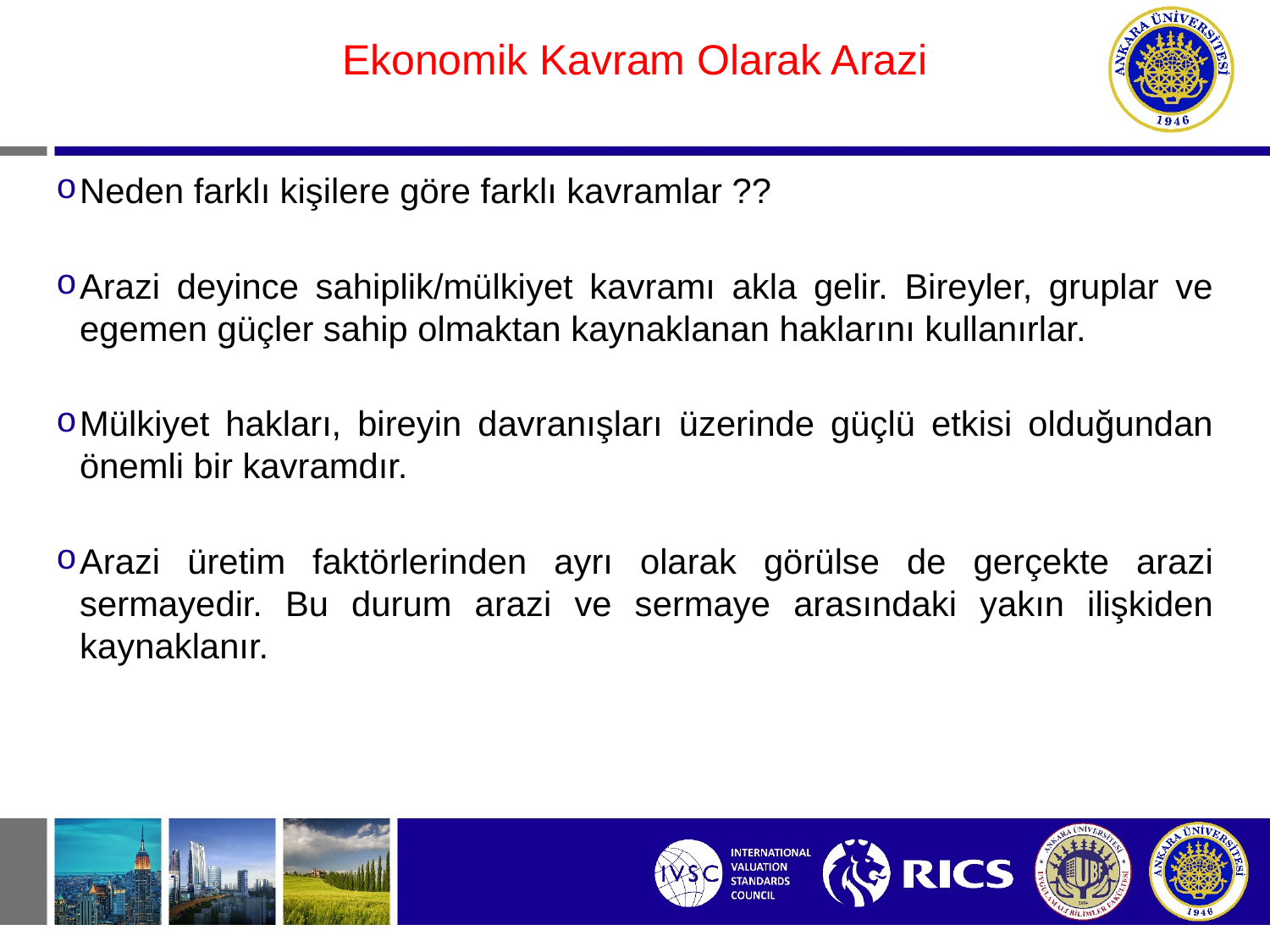

#
Ekonomik Kavram Olarak Arazi
Neden farklı kişilere göre farklı kavramlar ??

Arazi deyince sahiplik/mülkiyet kavramı akla gelir. Bireyler, gruplar ve egemen güçler sahip olmaktan kaynaklanan haklarını kullanırlar.

Mülkiyet hakları, bireyin davranışları üzerinde güçlü etkisi olduğundan önemli bir kavramdır.

Arazi üretim faktörlerinden ayrı olarak görülse de gerçekte arazi sermayedir. Bu durum arazi ve sermaye arasındaki yakın ilişkiden kaynaklanır.